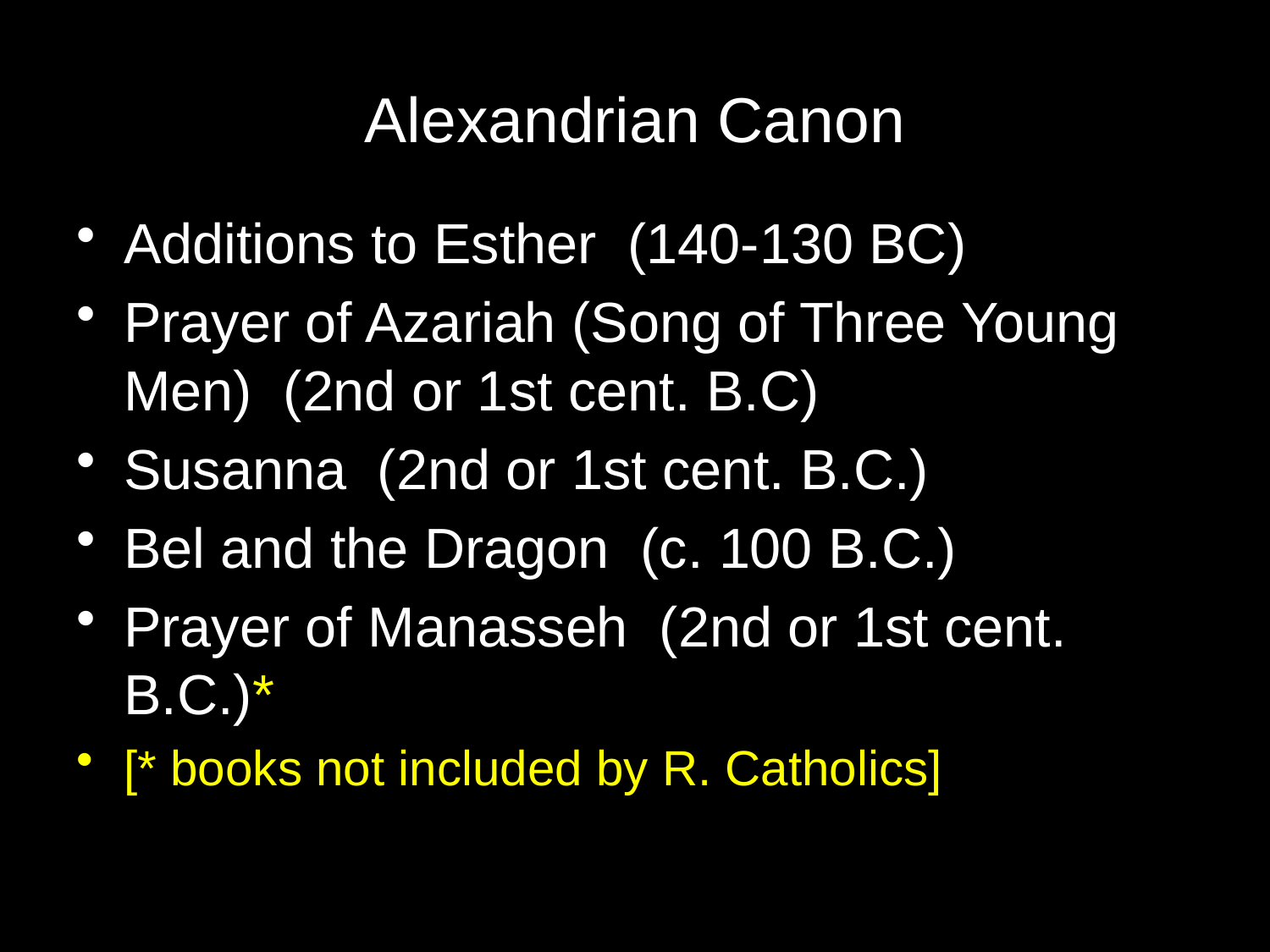

# Alexandrian Canon
Additions to Esther  (140-130 BC)
Prayer of Azariah (Song of Three Young Men)  (2nd or 1st cent. B.C)
Susanna  (2nd or 1st cent. B.C.)
Bel and the Dragon  (c. 100 B.C.)
Prayer of Manasseh  (2nd or 1st cent. B.C.)*
[* books not included by R. Catholics]